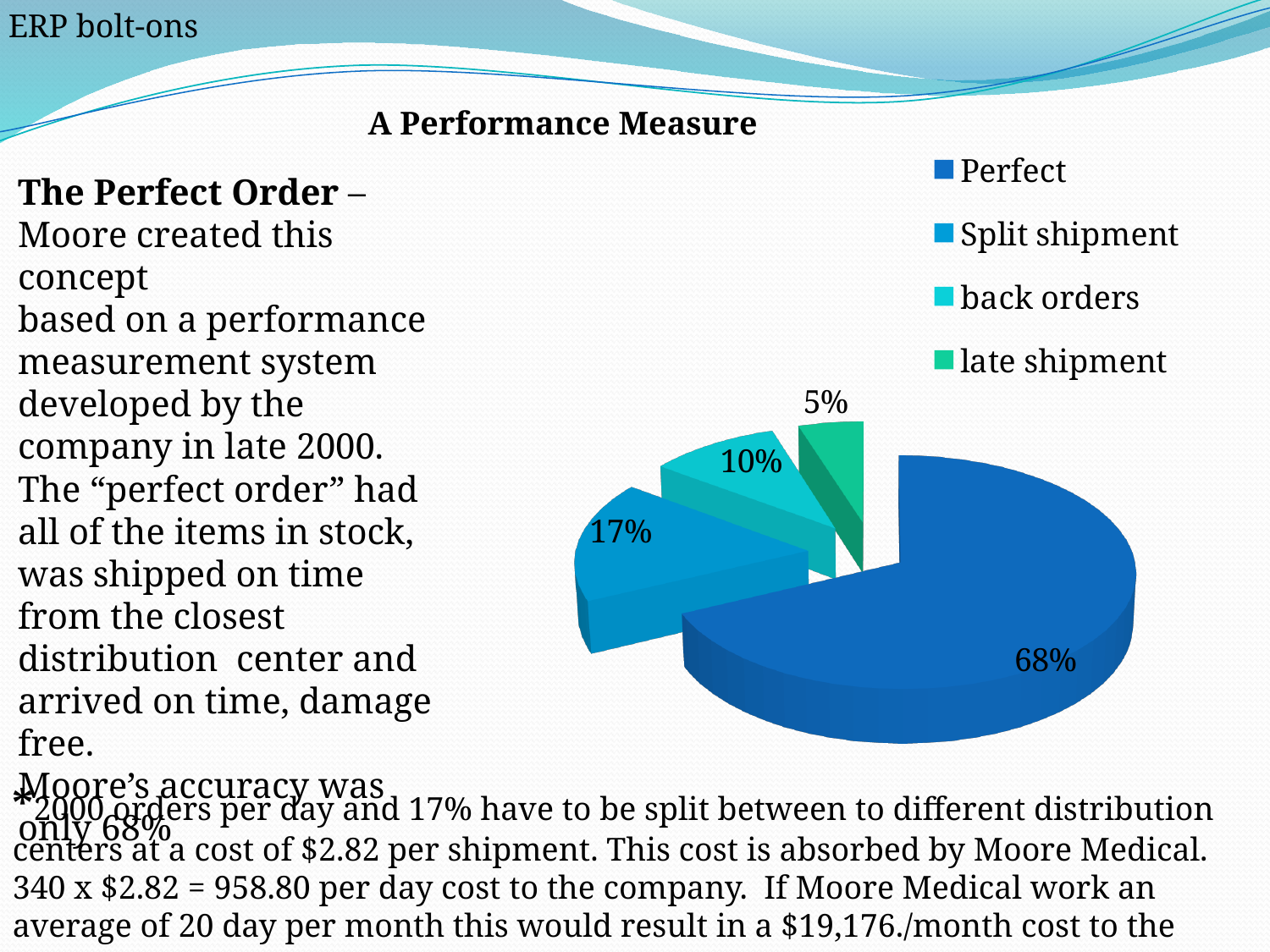

ERP bolt-ons
A Performance Measure

The Perfect Order – Moore created this concept
based on a performance measurement system
developed by the company in late 2000. The “perfect order” had all of the items in stock, was shipped on time from the closest  distribution  center and arrived on time, damage free.
Moore’s accuracy was only 68%

[unsupported chart]

*2000 orders per day and 17% have to be split between to different distribution centers at a cost of $2.82 per shipment. This cost is absorbed by Moore Medical.     340 x $2.82 = 958.80 per day cost to the company.  If Moore Medical work an average of 20 day per month this would result in a $19,176./month cost to the company.